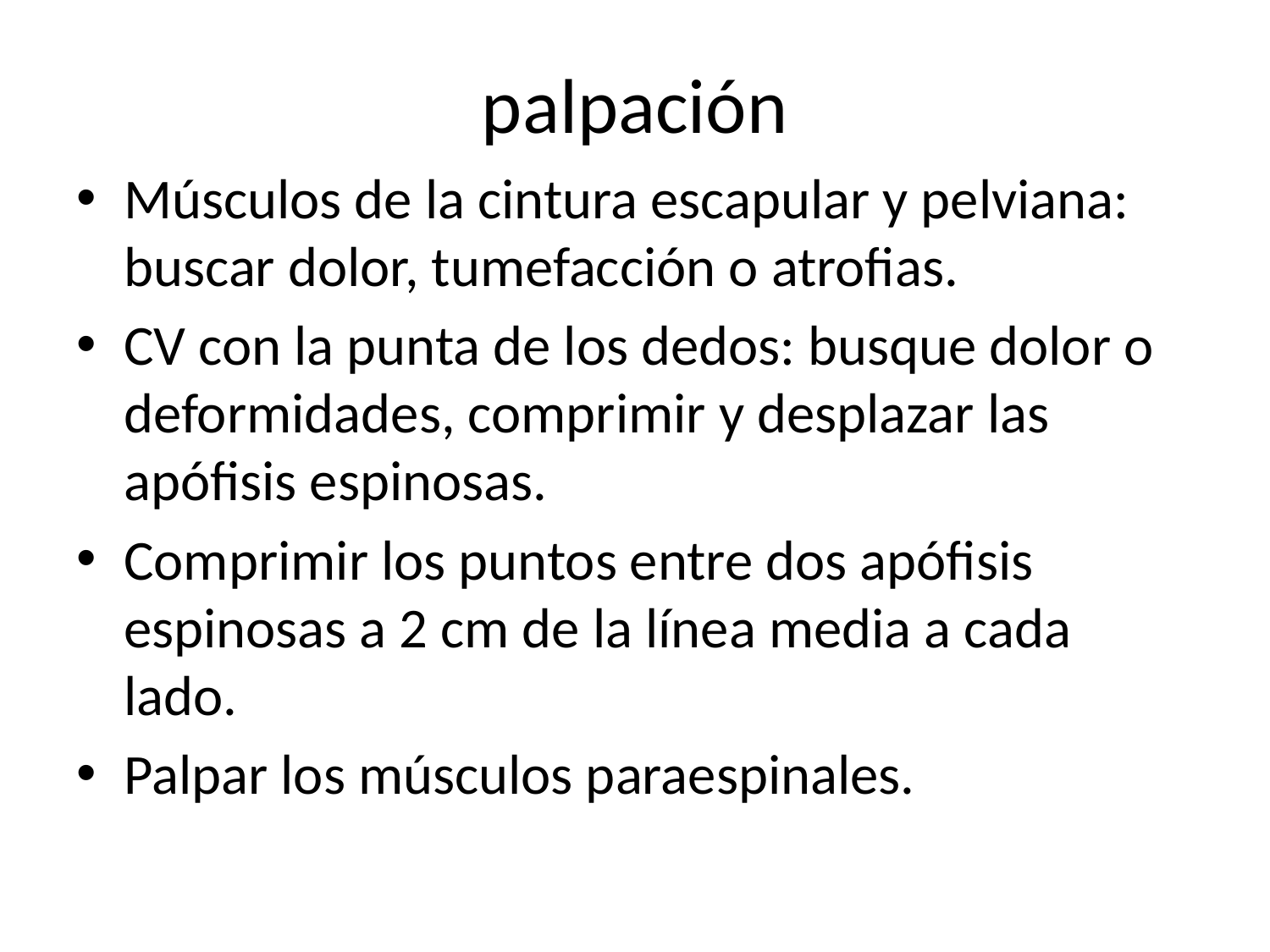

# palpación
Músculos de la cintura escapular y pelviana: buscar dolor, tumefacción o atrofias.
CV con la punta de los dedos: busque dolor o deformidades, comprimir y desplazar las apófisis espinosas.
Comprimir los puntos entre dos apófisis espinosas a 2 cm de la línea media a cada lado.
Palpar los músculos paraespinales.